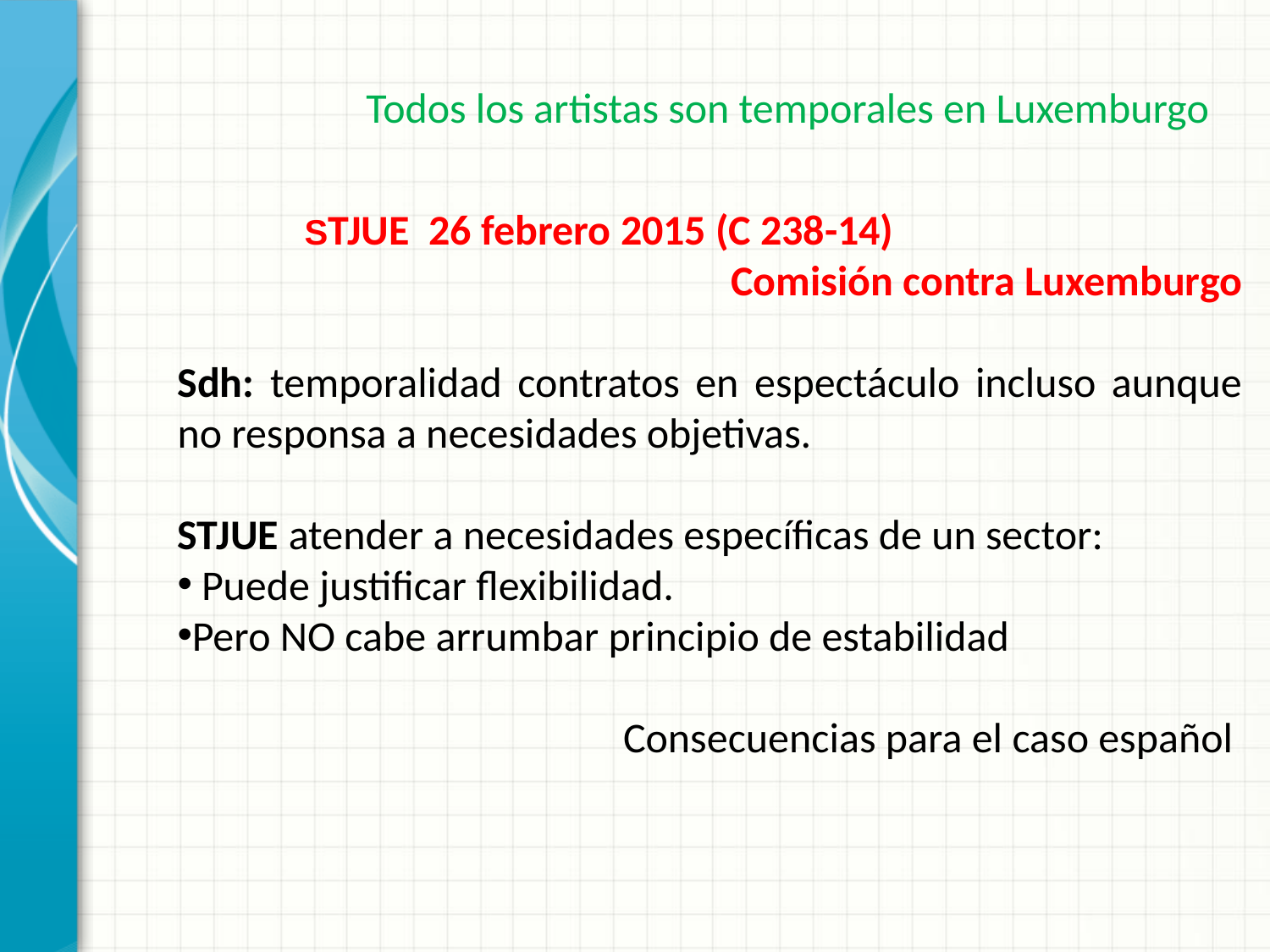

Todos los artistas son temporales en Luxemburgo

	STJUE  26 febrero 2015 (C 238-14)
Comisión contra Luxemburgo

Sdh: temporalidad contratos en espectáculo incluso aunque no responsa a necesidades objetivas.

STJUE atender a necesidades específicas de un sector:
 Puede justificar flexibilidad.
Pero NO cabe arrumbar principio de estabilidad

Consecuencias para el caso español